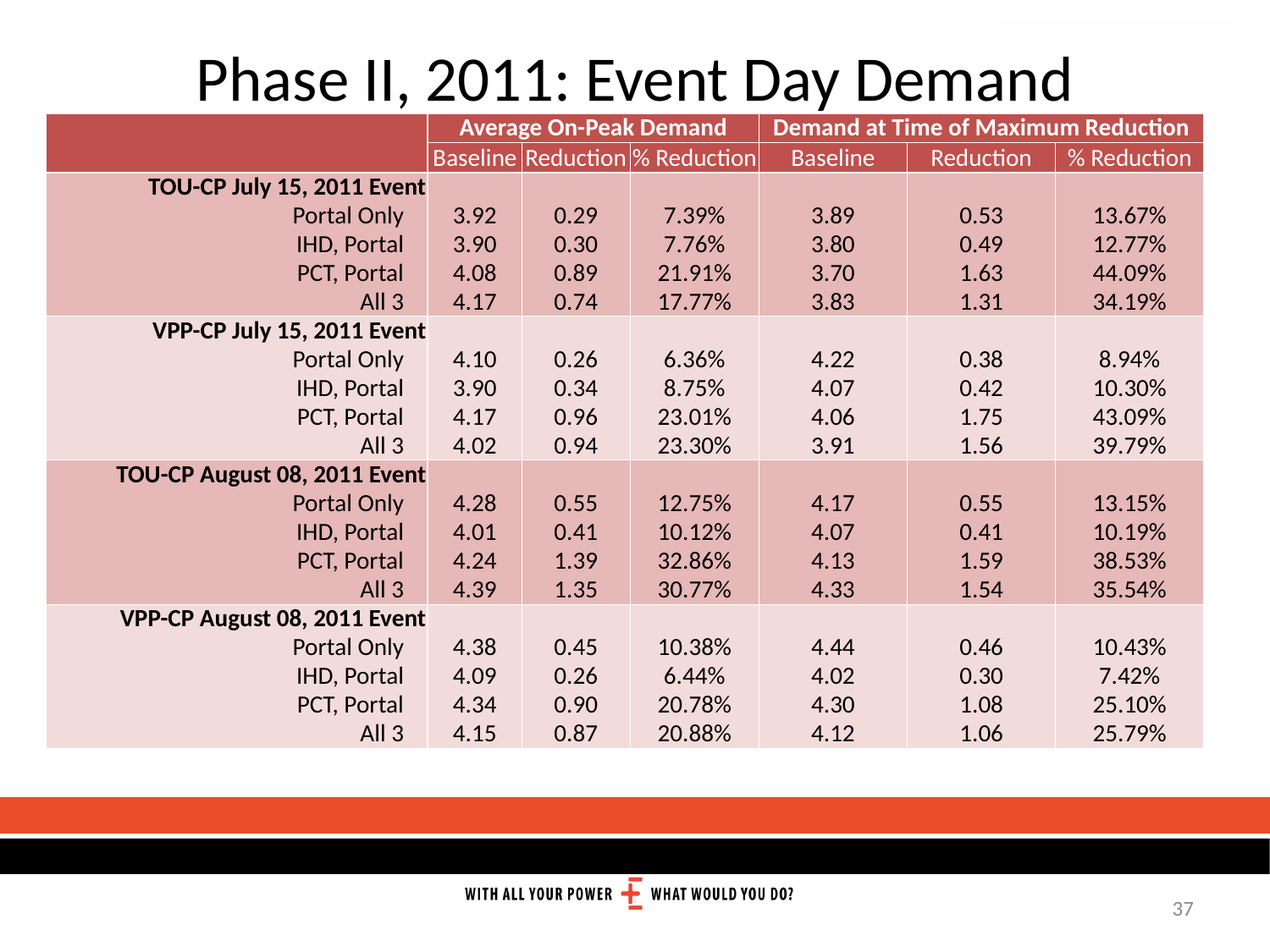

# Phase II, 2011: Event Day Demand
|  | Average On-Peak Demand |  |  | Demand at Time of Maximum Reduction |  |  |
| --- | --- | --- | --- | --- | --- | --- |
|  | Baseline | Reduction | % Reduction | Baseline | Reduction | % Reduction |
| TOU-CP July 15, 2011 Event |  |  |  |  |  |  |
| Portal Only | 3.92 | 0.29 | 7.39% | 3.89 | 0.53 | 13.67% |
| IHD, Portal | 3.90 | 0.30 | 7.76% | 3.80 | 0.49 | 12.77% |
| PCT, Portal | 4.08 | 0.89 | 21.91% | 3.70 | 1.63 | 44.09% |
| All 3 | 4.17 | 0.74 | 17.77% | 3.83 | 1.31 | 34.19% |
| VPP-CP July 15, 2011 Event |  |  |  |  |  |  |
| Portal Only | 4.10 | 0.26 | 6.36% | 4.22 | 0.38 | 8.94% |
| IHD, Portal | 3.90 | 0.34 | 8.75% | 4.07 | 0.42 | 10.30% |
| PCT, Portal | 4.17 | 0.96 | 23.01% | 4.06 | 1.75 | 43.09% |
| All 3 | 4.02 | 0.94 | 23.30% | 3.91 | 1.56 | 39.79% |
| TOU-CP August 08, 2011 Event |  |  |  |  |  |  |
| Portal Only | 4.28 | 0.55 | 12.75% | 4.17 | 0.55 | 13.15% |
| IHD, Portal | 4.01 | 0.41 | 10.12% | 4.07 | 0.41 | 10.19% |
| PCT, Portal | 4.24 | 1.39 | 32.86% | 4.13 | 1.59 | 38.53% |
| All 3 | 4.39 | 1.35 | 30.77% | 4.33 | 1.54 | 35.54% |
| VPP-CP August 08, 2011 Event |  |  |  |  |  |  |
| Portal Only | 4.38 | 0.45 | 10.38% | 4.44 | 0.46 | 10.43% |
| IHD, Portal | 4.09 | 0.26 | 6.44% | 4.02 | 0.30 | 7.42% |
| PCT, Portal | 4.34 | 0.90 | 20.78% | 4.30 | 1.08 | 25.10% |
| All 3 | 4.15 | 0.87 | 20.88% | 4.12 | 1.06 | 25.79% |
37